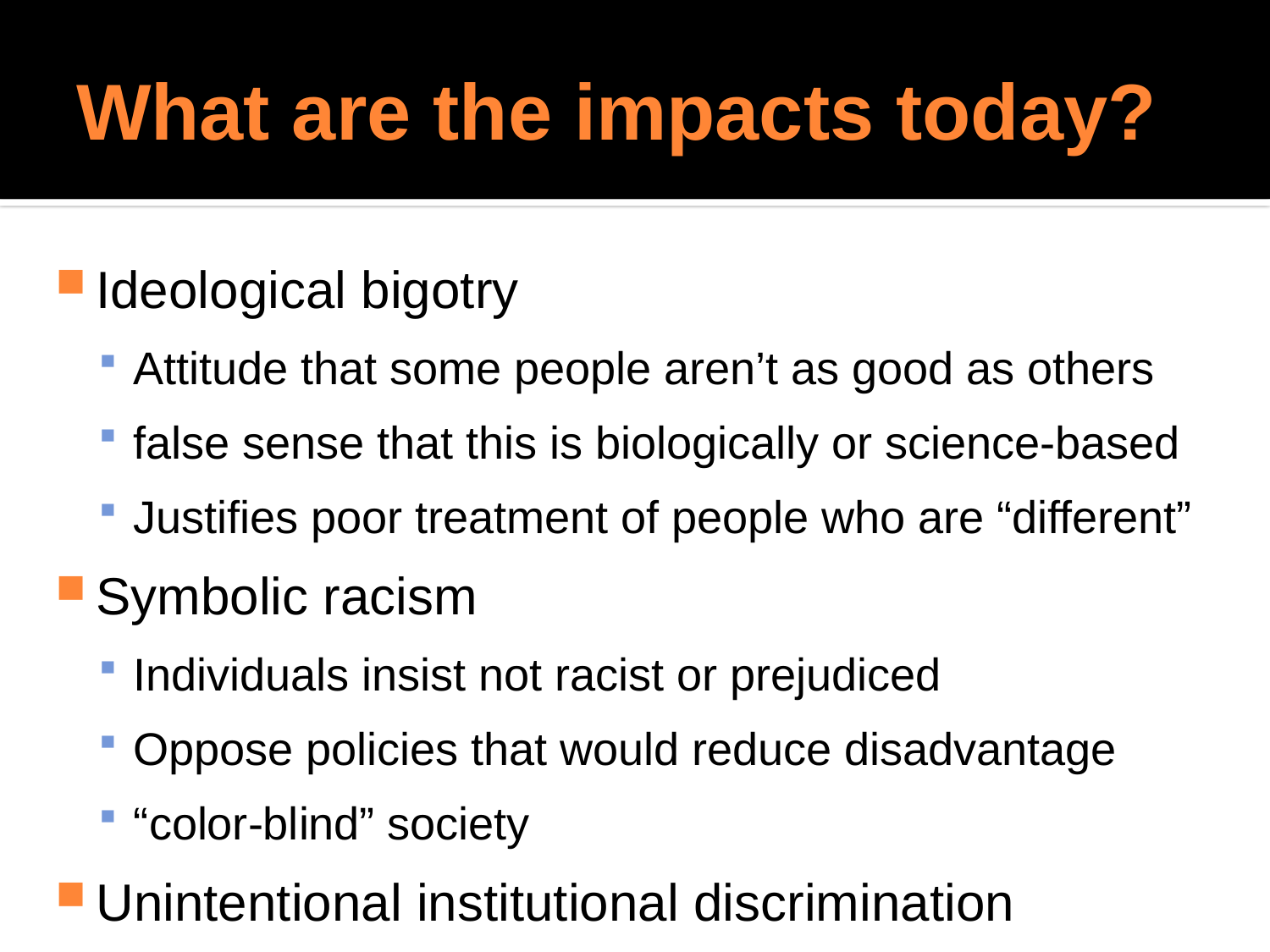

# What are the impacts today?
Do Sociologists Ask?
Ideological bigotry
Attitude that some people aren’t as good as others
false sense that this is biologically or science-based
Justifies poor treatment of people who are “different”
Symbolic racism
Individuals insist not racist or prejudiced
Oppose policies that would reduce disadvantage
“color-blind” society
Unintentional institutional discrimination